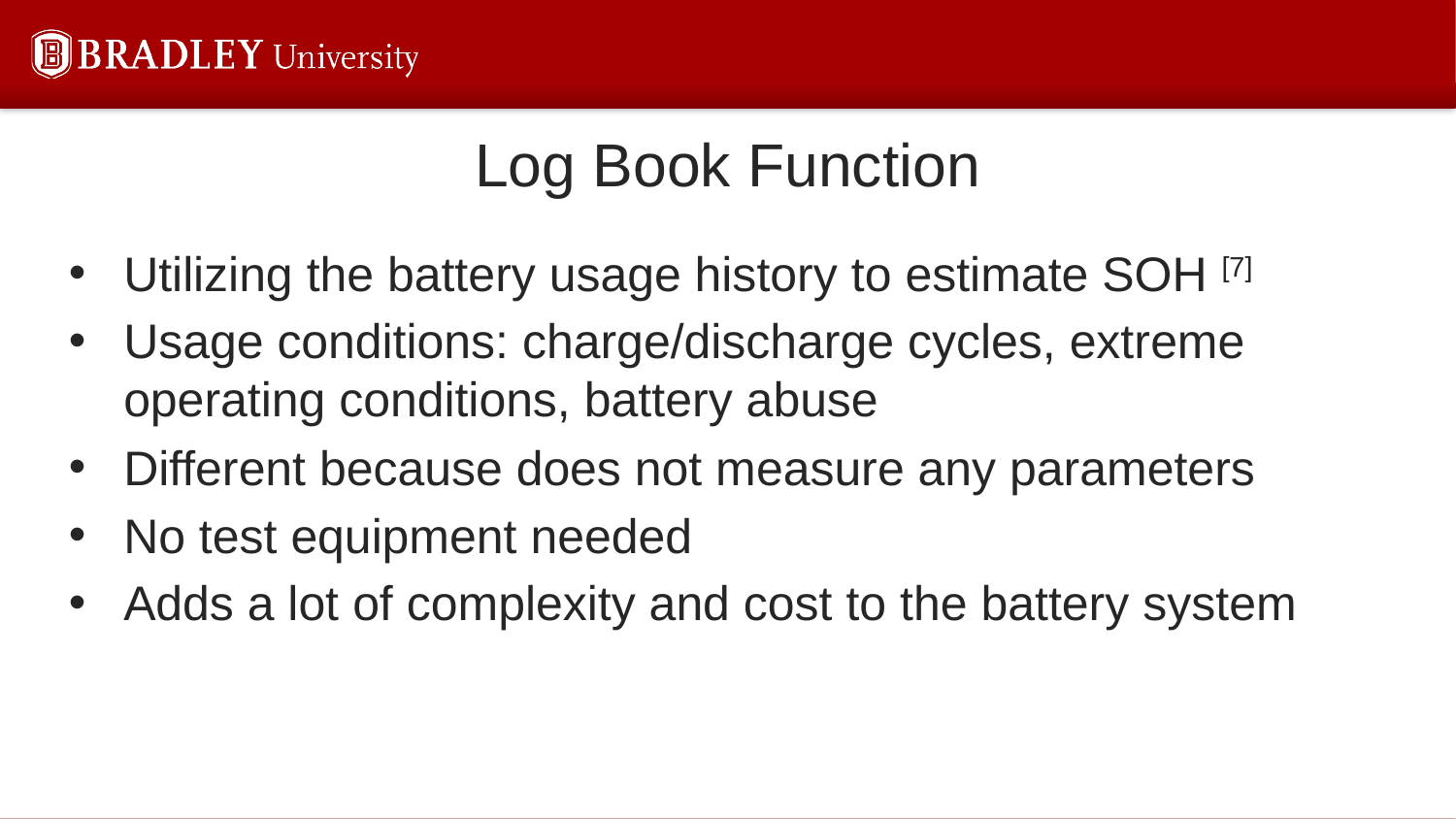

# Log Book Function
Utilizing the battery usage history to estimate SOH [7]
Usage conditions: charge/discharge cycles, extreme operating conditions, battery abuse
Different because does not measure any parameters
No test equipment needed
Adds a lot of complexity and cost to the battery system